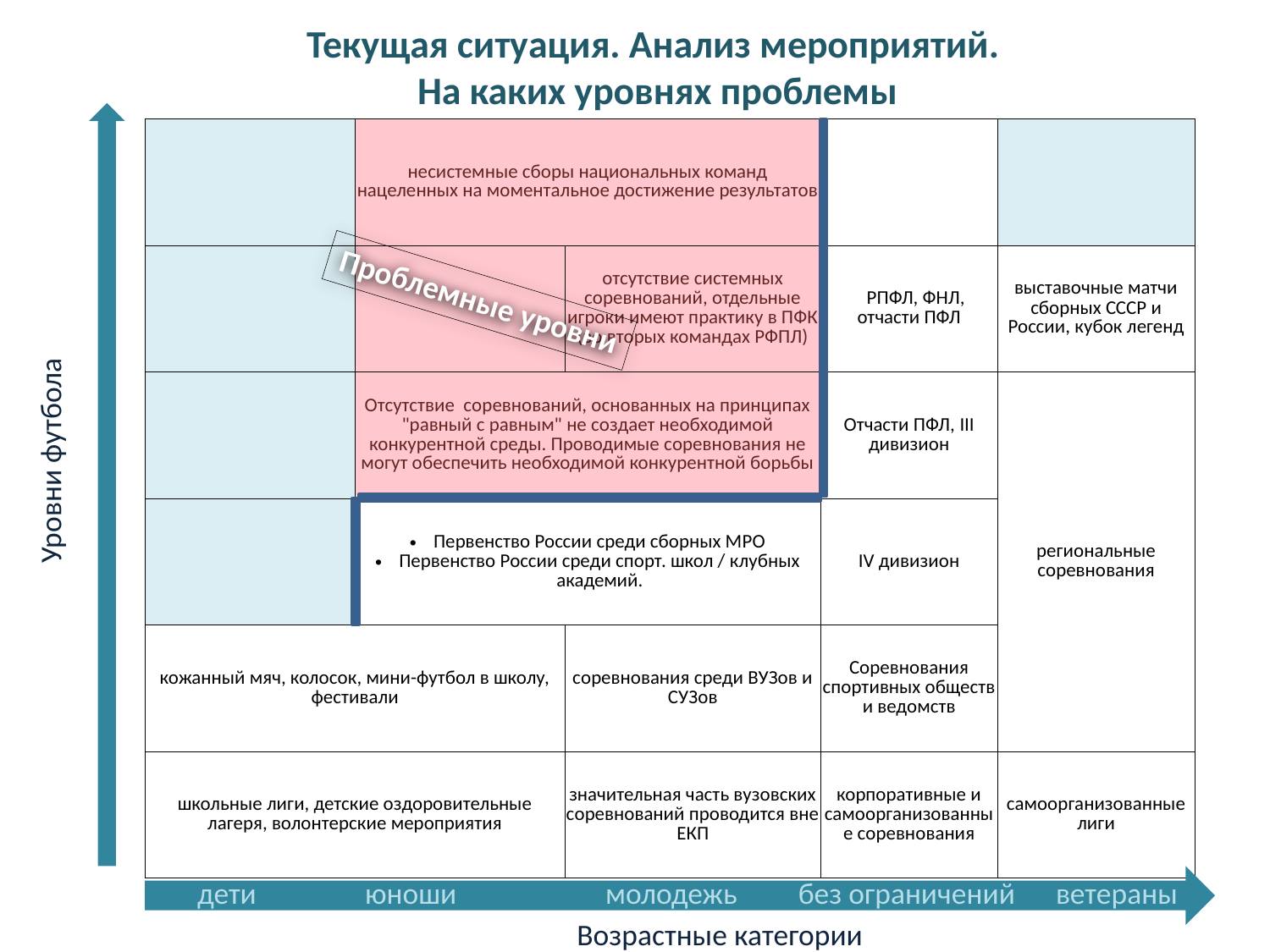

Текущая ситуация. Анализ мероприятий.
На каких уровнях проблемы
Уровни футбола

|  | несистемные сборы национальных команд нацеленных на моментальное достижение результатов |  |  |  |
| --- | --- | --- | --- | --- |
|  |  | отсутствие системных соревнований, отдельные игроки имеют практику в ПФК (во вторых командах РФПЛ) | РПФЛ, ФНЛ, отчасти ПФЛ | выставочные матчи сборных СССР и России, кубок легенд |
|  | Отсутствие соревнований, основанных на принципах "равный с равным" не создает необходимой конкурентной среды. Проводимые соревнования не могут обеспечить необходимой конкурентной борьбы |  | Отчасти ПФЛ, III дивизион | региональные соревнования |
|  | Первенство России среди сборных МРО Первенство России среди спорт. школ / клубных академий. |  | IV дивизион |  |
| кожанный мяч, колосок, мини-футбол в школу, фестивали |  | соревнования среди ВУЗов и СУЗов | Соревнования спортивных обществ и ведомств |  |
| школьные лиги, детские оздоровительные лагеря, волонтерские мероприятия |  | значительная часть вузовских соревнований проводится вне ЕКП | корпоративные и самоорганизованные соревнования | самоорганизованные лиги |

Проблемные уровни

дети	      юноши	    молодежь         без ограничений      ветераны
Возрастные категории